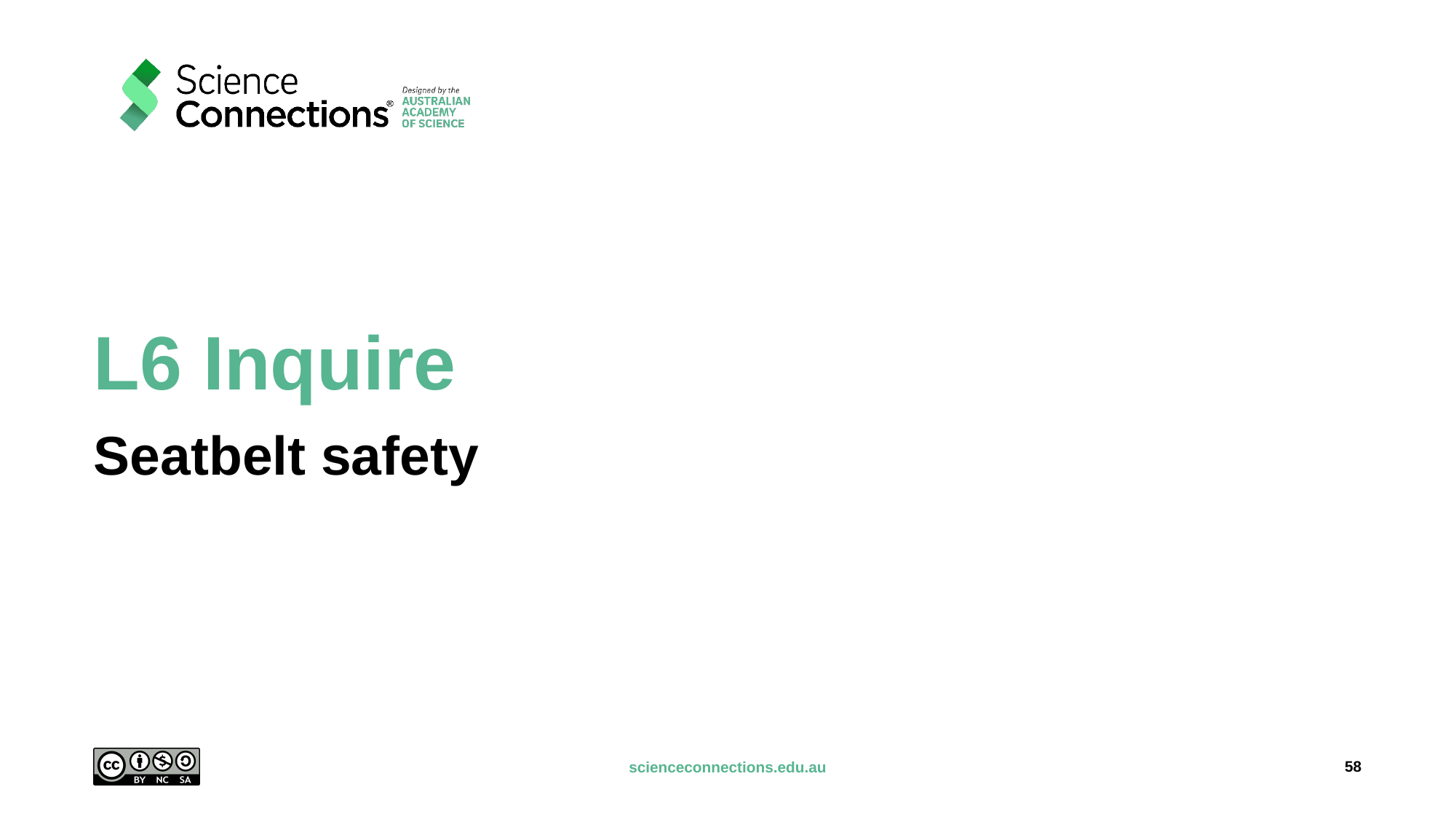

# L6 Inquire
Seatbelt safety
58
scienceconnections.edu.au